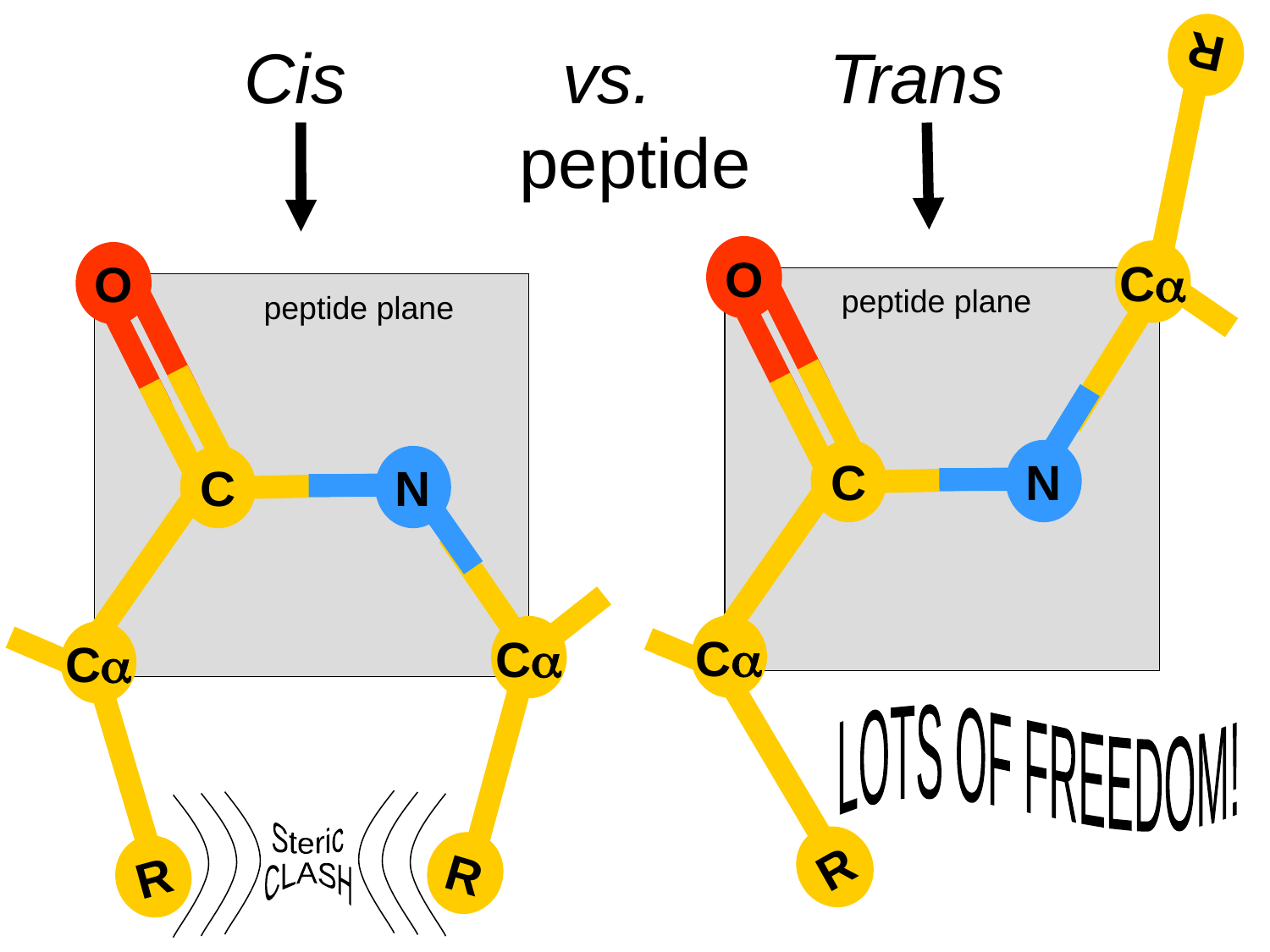

R

# Cis           vs.         Trans peptide

O
Cα

peptide plane

C
N

Cα
O

peptide plane

C
N

Cα
Cα

Steric
CLASH
R
R

R
LOTS OF FREEDOM!